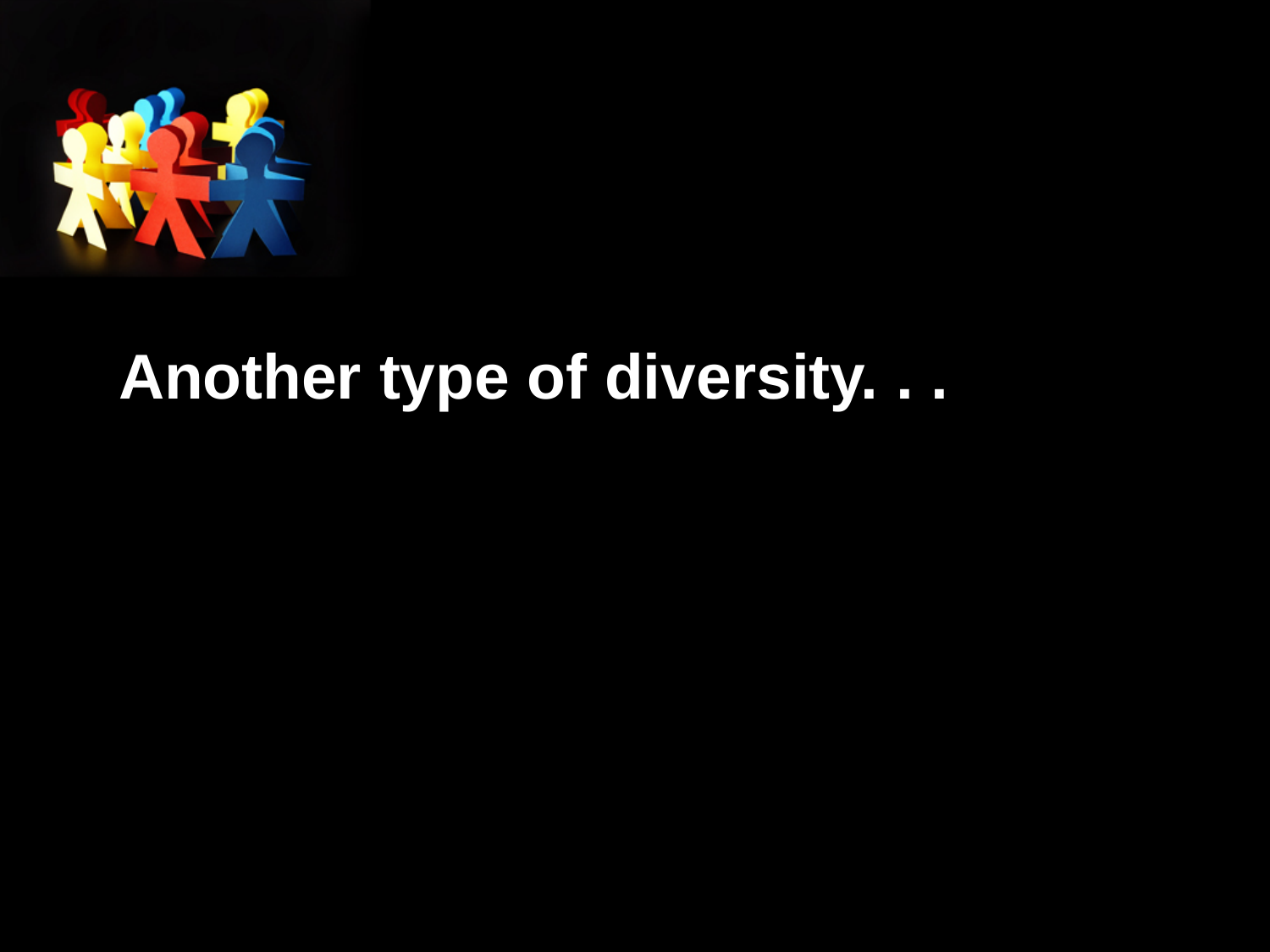

# Another type of diversity. . .